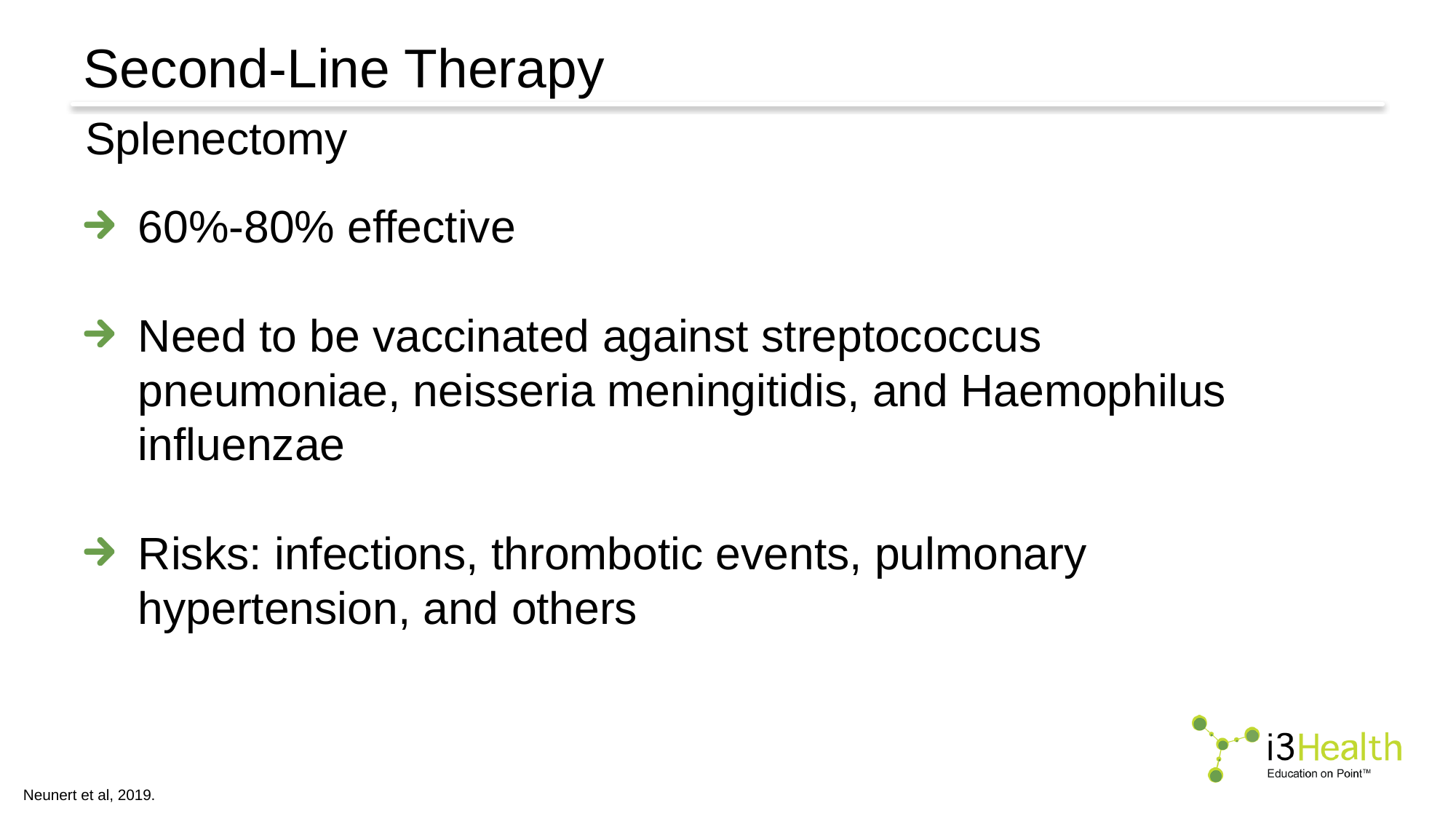

# Second-Line Therapy
Splenectomy
60%-80% effective

Need to be vaccinated against streptococcus pneumoniae, neisseria meningitidis, and Haemophilus influenzae

Risks: infections, thrombotic events, pulmonary hypertension, and others
Neunert et al, 2019.